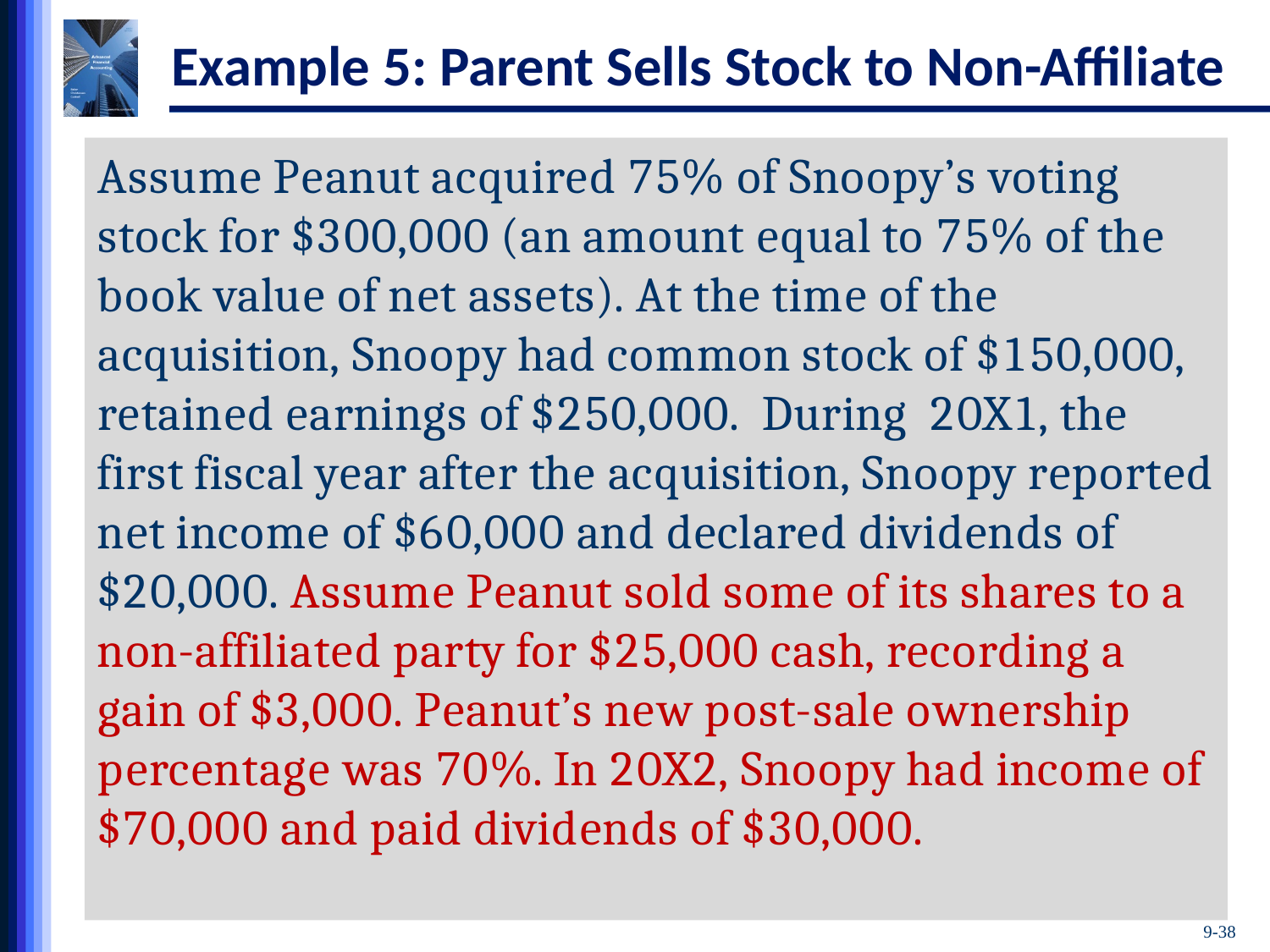

# Example 5: Parent Sells Stock to Non-Affiliate
Assume Peanut acquired 75% of Snoopy’s voting stock for $300,000 (an amount equal to 75% of the book value of net assets). At the time of the acquisition, Snoopy had common stock of $150,000, retained earnings of $250,000.  During  20X1, the first fiscal year after the acquisition, Snoopy reported net income of $60,000 and declared dividends of $20,000. Assume Peanut sold some of its shares to a non-affiliated party for $25,000 cash, recording a gain of $3,000. Peanut’s new post-sale ownership percentage was 70%. In 20X2, Snoopy had income of $70,000 and paid dividends of $30,000.

9-38